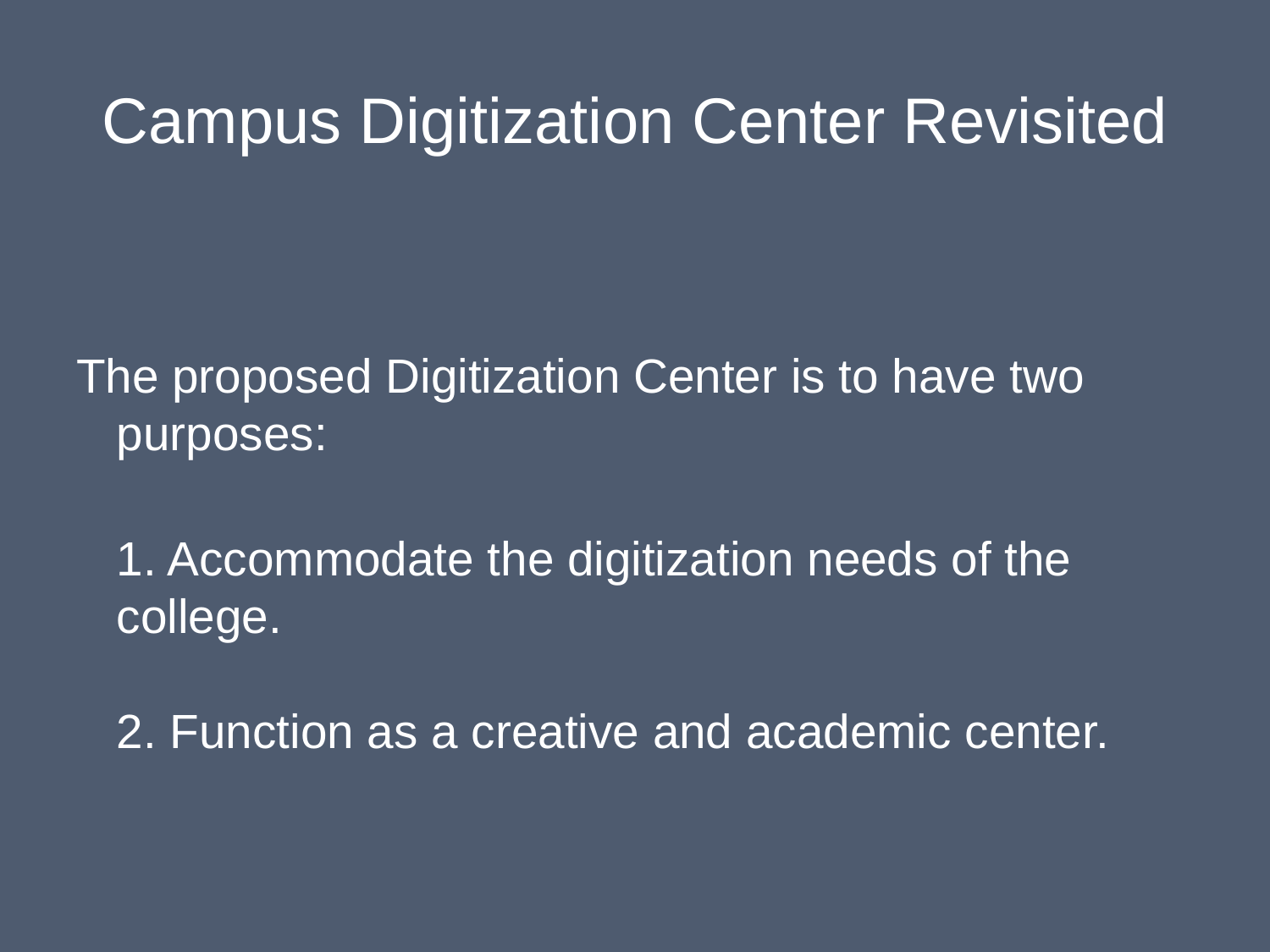

# Campus Digitization Center Revisited
The proposed Digitization Center is to have two purposes:
1. Accommodate the digitization needs of the college.
2. Function as a creative and academic center.